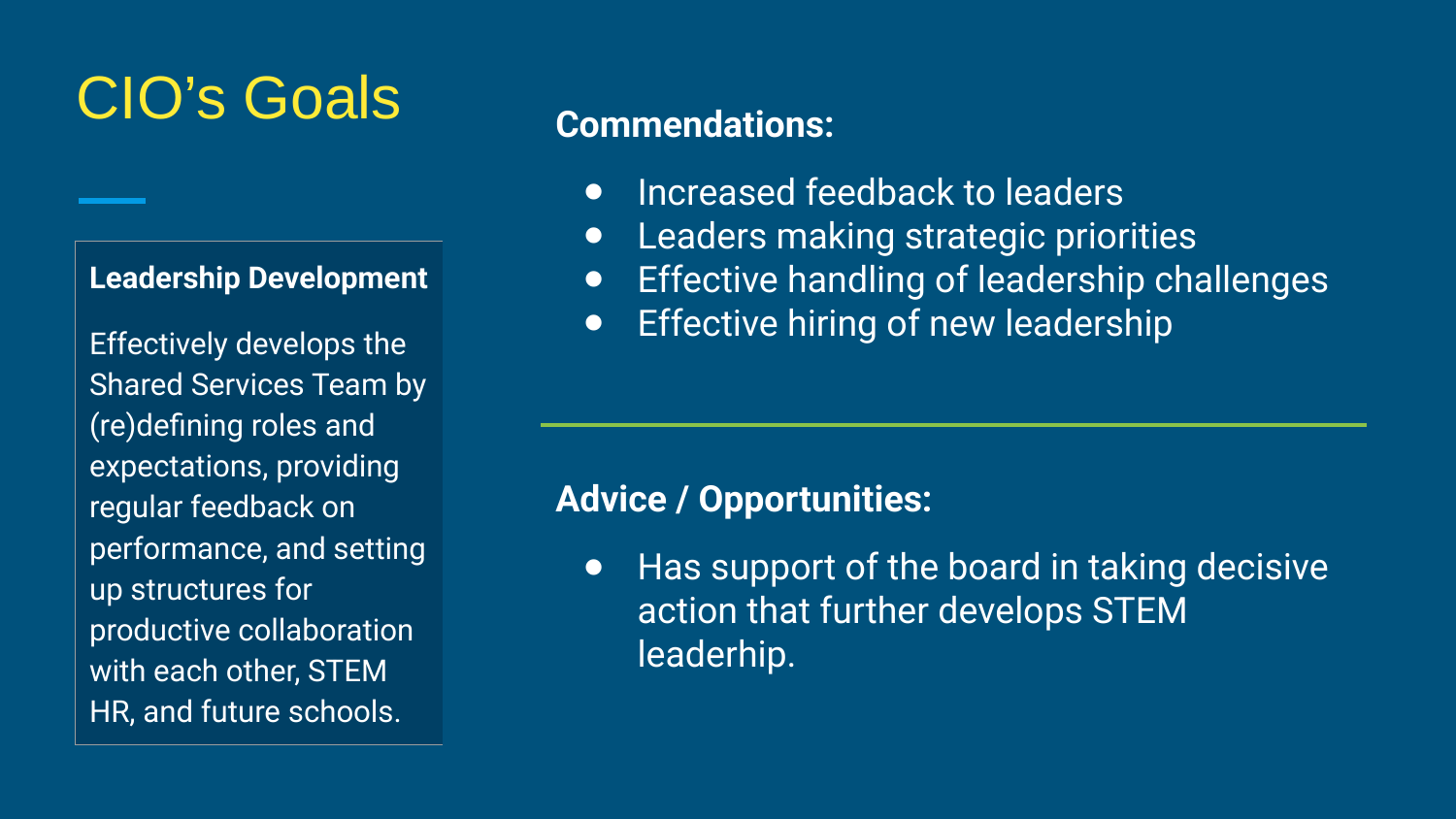

# CIO’s Goals
Commendations:

Increased feedback to leaders
Leaders making strategic priorities
Effective handling of leadership challenges
Effective hiring of new leadership
| Leadership Development Effectively develops the Shared Services Team by (re)defining roles and expectations, providing regular feedback on performance, and setting up structures for productive collaboration with each other, STEM HR, and future schools. |
| --- |
Advice / Opportunities:

Has support of the board in taking decisive action that further develops STEM leaderhip.